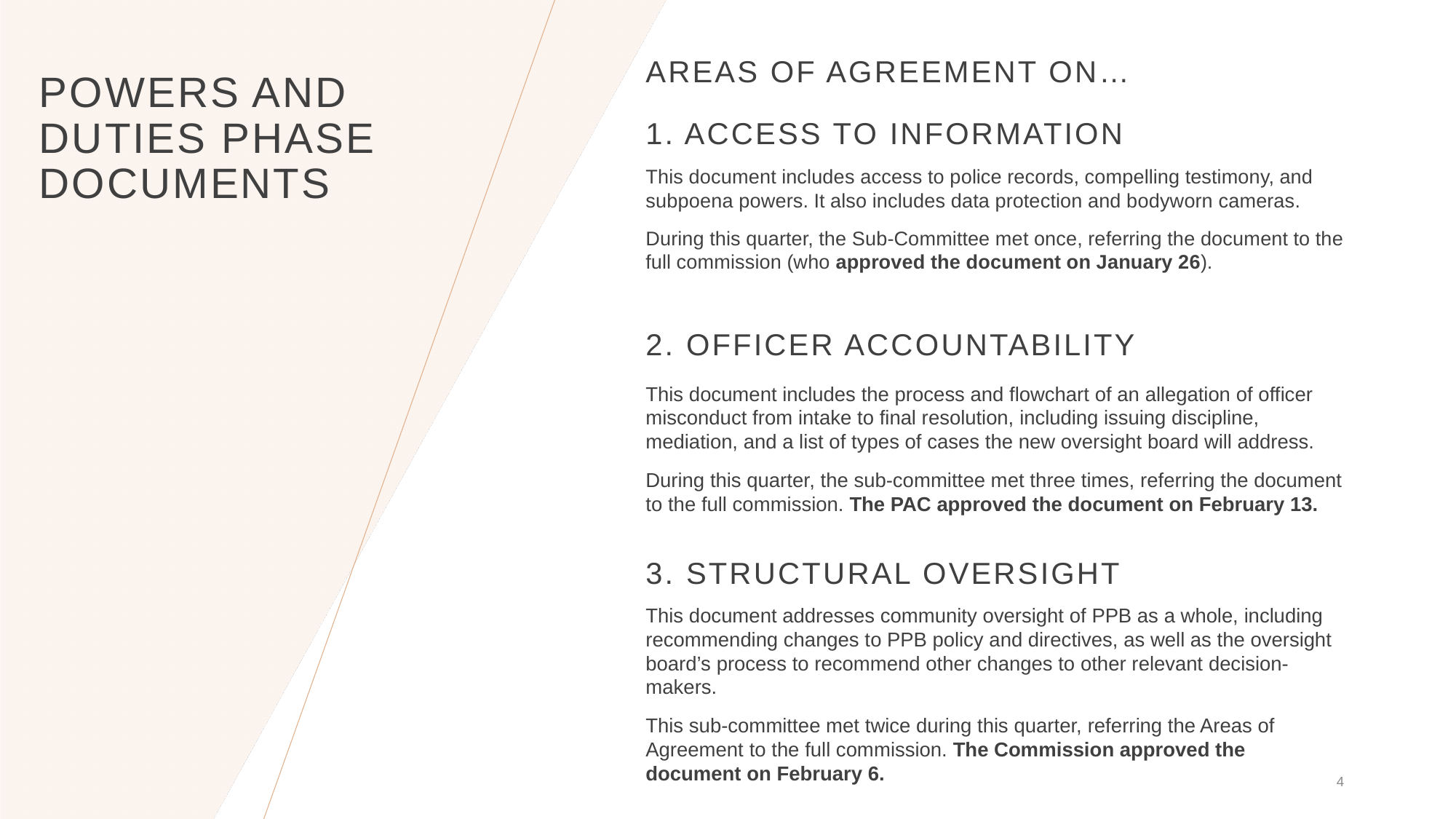

Areas of Agreement on…
# Powers and Duties Phase Documents
1. Access to information

This document includes access to police records, compelling testimony, and subpoena powers. It also includes data protection and bodyworn cameras.
During this quarter, the Sub-Committee met once, referring the document to the full commission (who approved the document on January 26).
2. Officer Accountability
This document includes the process and flowchart of an allegation of officer misconduct from intake to final resolution, including issuing discipline, mediation, and a list of types of cases the new oversight board will address.
During this quarter, the sub-committee met three times, referring the document to the full commission. The PAC approved the document on February 13.
3. Structural Oversight
This document addresses community oversight of PPB as a whole, including recommending changes to PPB policy and directives, as well as the oversight board’s process to recommend other changes to other relevant decision-makers.
This sub-committee met twice during this quarter, referring the Areas of Agreement to the full commission. The Commission approved the document on February 6.
4